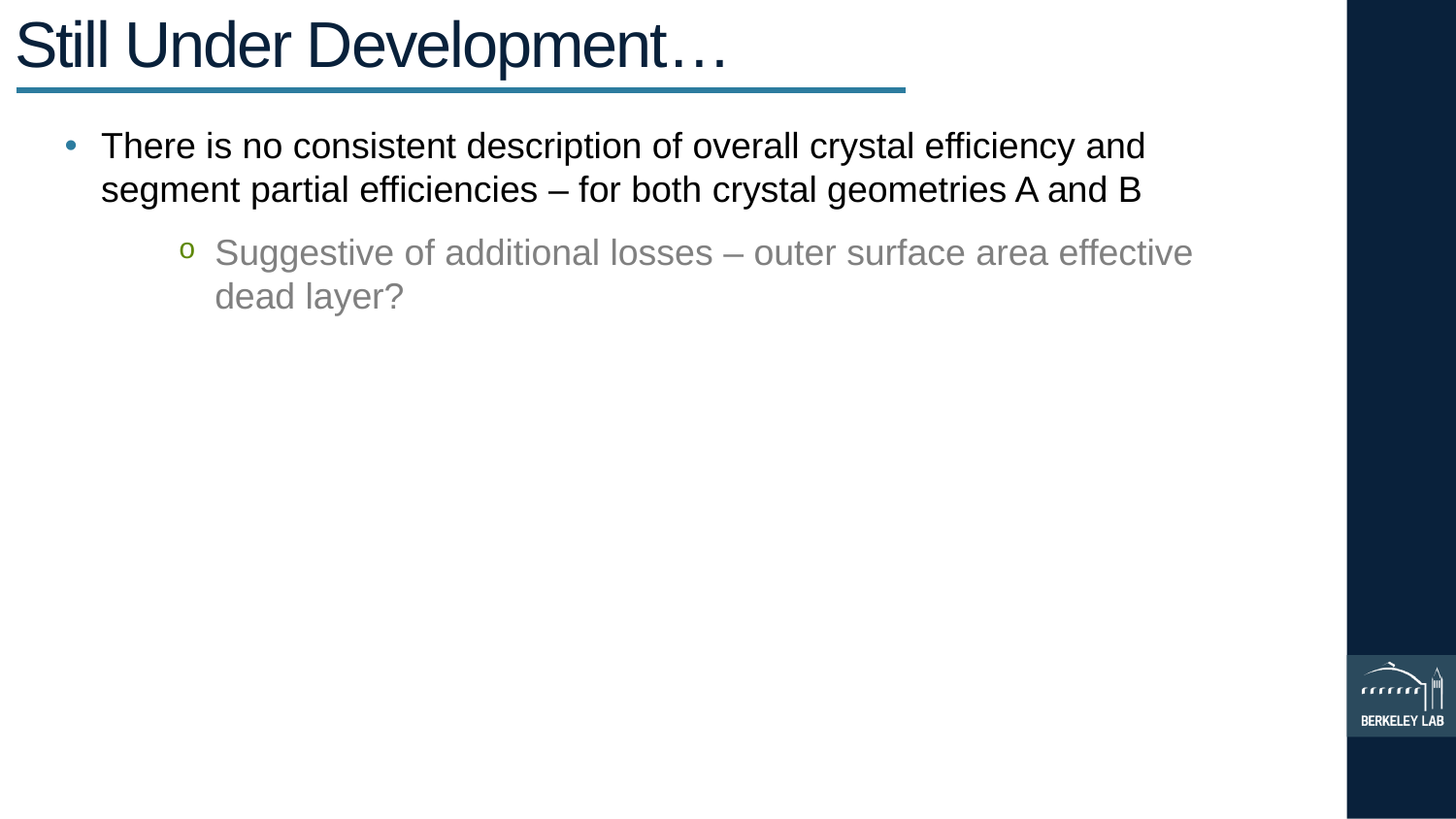

# Still Under Development…
There is no consistent description of overall crystal efficiency and segment partial efficiencies – for both crystal geometries A and B
Suggestive of additional losses – outer surface area effective dead layer?